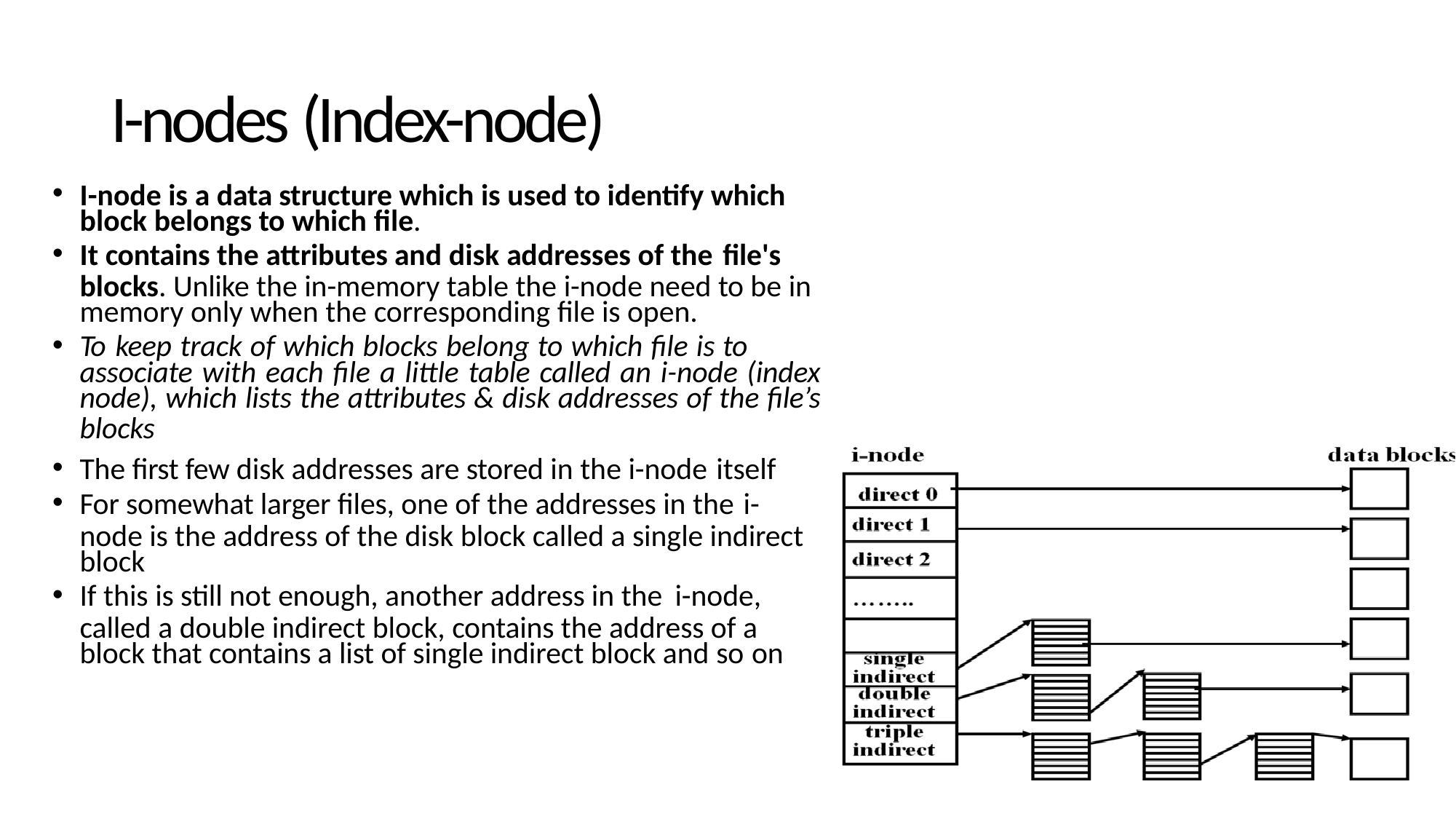

# I-nodes (Index-node)
I-node is a data structure which is used to identify which  block belongs to which file.
It contains the attributes and disk addresses of the file's
blocks. Unlike the in-memory table the i-node need to be in  memory only when the corresponding file is open.
To keep track of which blocks belong to which file is to
associate with each file a little table called an i-node (index
node), which lists the attributes & disk addresses of the file’s
blocks
The first few disk addresses are stored in the i-node itself
For somewhat larger files, one of the addresses in the i-
node is the address of the disk block called a single indirect  block
If this is still not enough, another address in the i-node,
called a double indirect block, contains the address of a  block that contains a list of single indirect block and so on